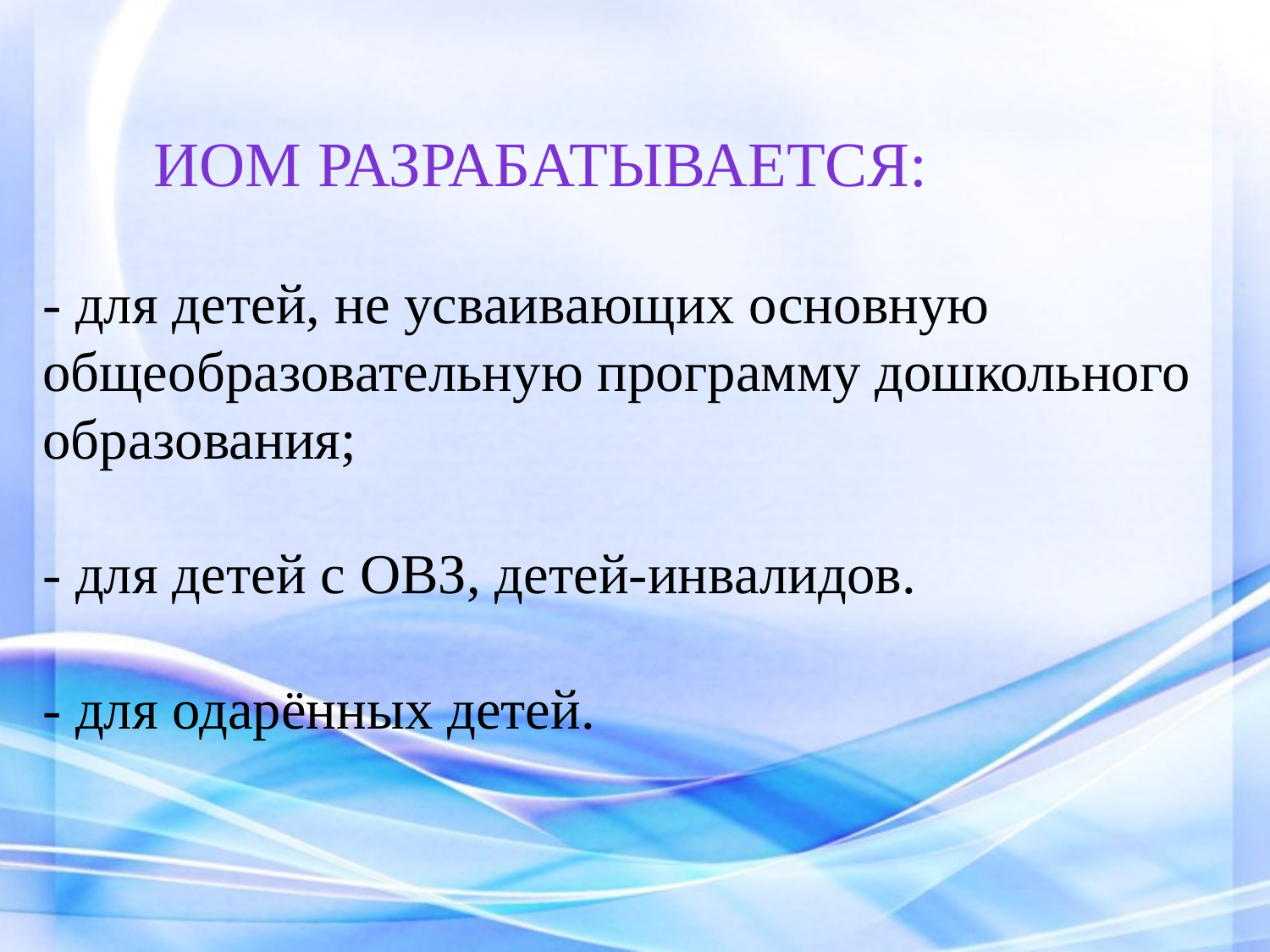

ИОМ разрабатывается:

- для детей, не усваивающих основную общеобразовательную программу дошкольного образования;

- для детей с ОВЗ, детей-инвалидов.

- для одарённых детей.